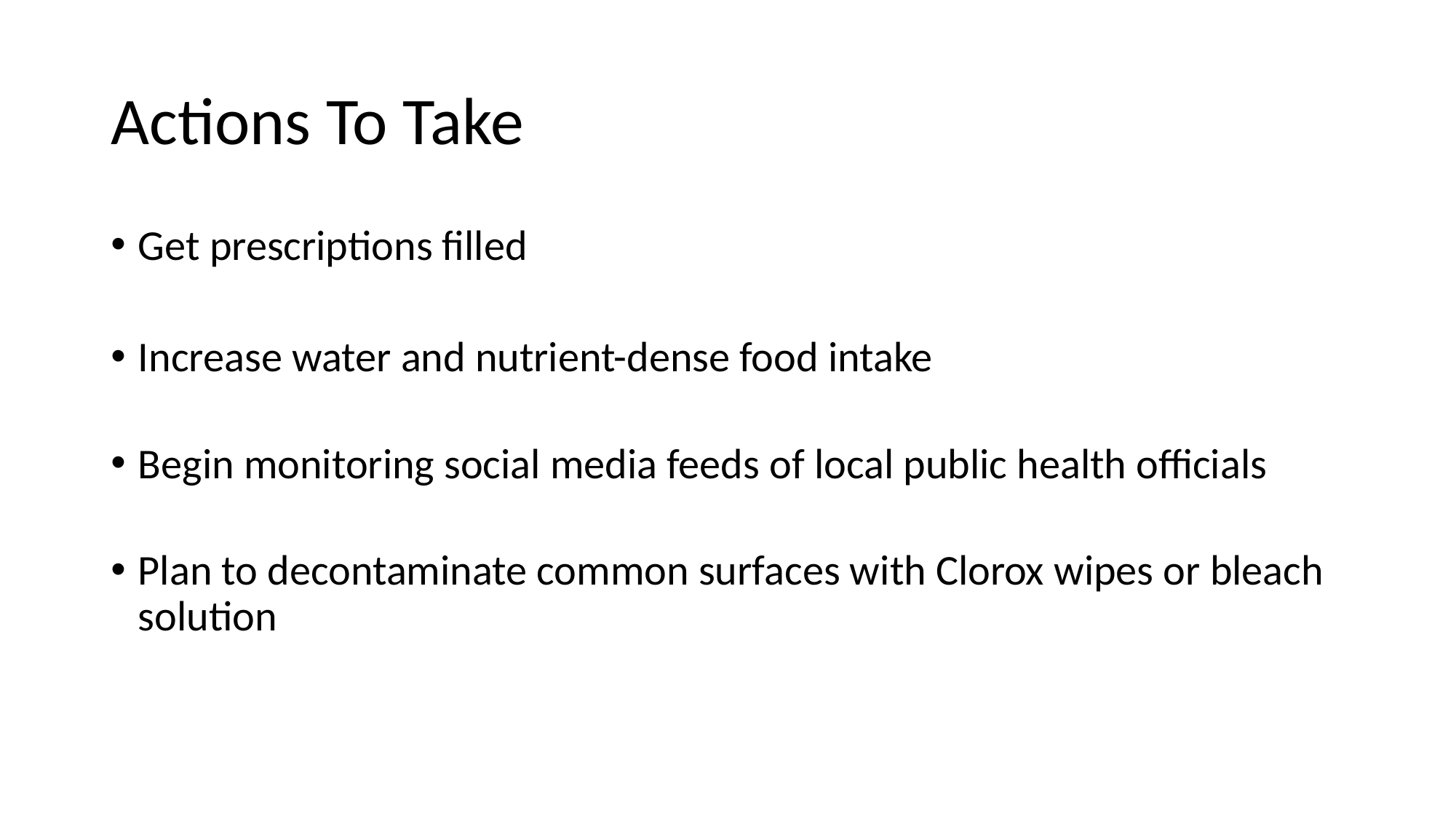

# Actions To Take
Get prescriptions filled
Increase water and nutrient-dense food intake
Begin monitoring social media feeds of local public health officials
Plan to decontaminate common surfaces with Clorox wipes or bleach solution